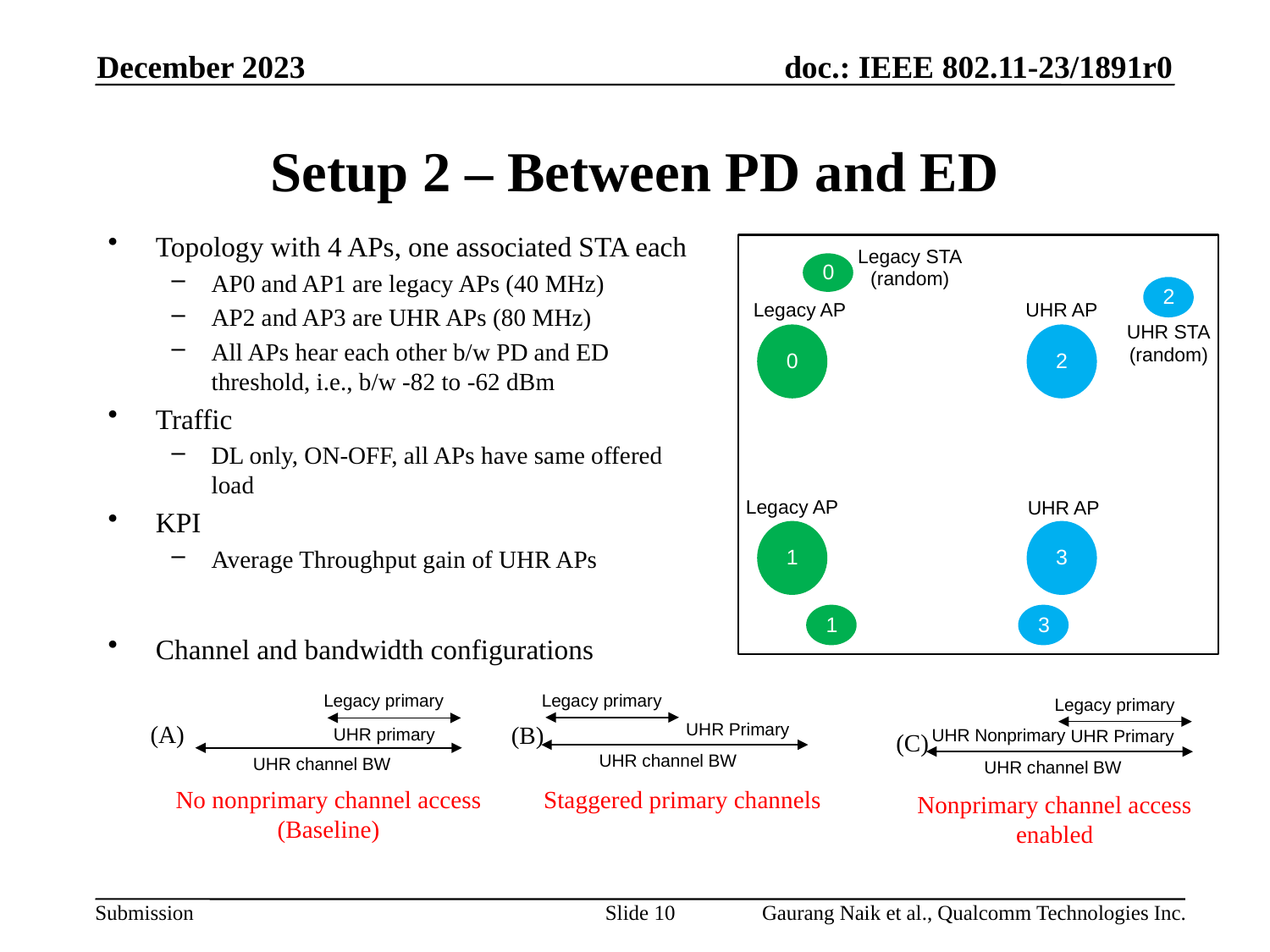

December 2023
# Setup 2 – Between PD and ED
Topology with 4 APs, one associated STA each
AP0 and AP1 are legacy APs (40 MHz)
AP2 and AP3 are UHR APs (80 MHz)
All APs hear each other b/w PD and ED threshold, i.e., b/w -82 to -62 dBm
Traffic
DL only, ON-OFF, all APs have same offered load
KPI
Average Throughput gain of UHR APs

Channel and bandwidth configurations

Legacy STA
(random)
0
2
Legacy AP
UHR AP
UHR STA
(random)
0
2
Legacy AP
UHR AP
1
3

1
3
UHR channel BW
Legacy primary
UHR Primary
Legacy primary
UHR channel BW
UHR primary
Legacy primary
UHR channel BW
UHR Nonprimary
UHR Primary
(A)
(B)
(C)
No nonprimary channel access
(Baseline)
Staggered primary channels
Nonprimary channel access enabled
Slide 10
Gaurang Naik et al., Qualcomm Technologies Inc.